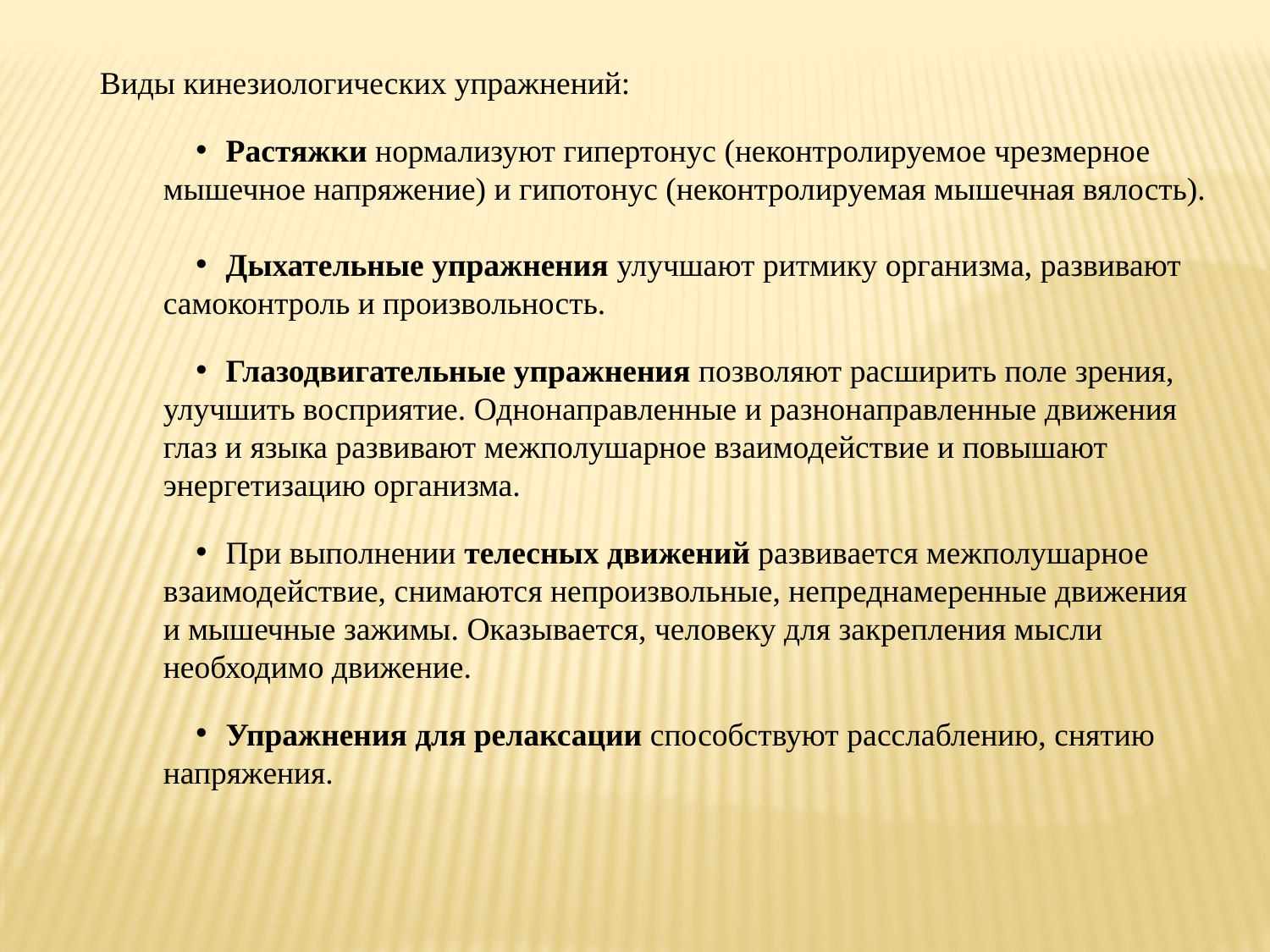

Виды кинезиологических упражнений:

Растяжки нормализуют гипертонус (неконтролируемое чрезмерное мышечное напряжение) и гипотонус (неконтролируемая мышечная вялость).

Дыхательные упражнения улучшают ритмику организма, развивают самоконтроль и произвольность.

Глазодвигательные упражнения позволяют расширить поле зрения, улучшить восприятие. Однонаправленные и разнонаправленные движения глаз и языка развивают межполушарное взаимодействие и повышают энергетизацию организма.

При выполнении телесных движений развивается межполушарное взаимодействие, снимаются непроизвольные, непреднамеренные движения и мышечные зажимы. Оказывается, человеку для закрепления мысли необходимо движение.

Упражнения для релаксации способствуют расслаблению, снятию напряжения.